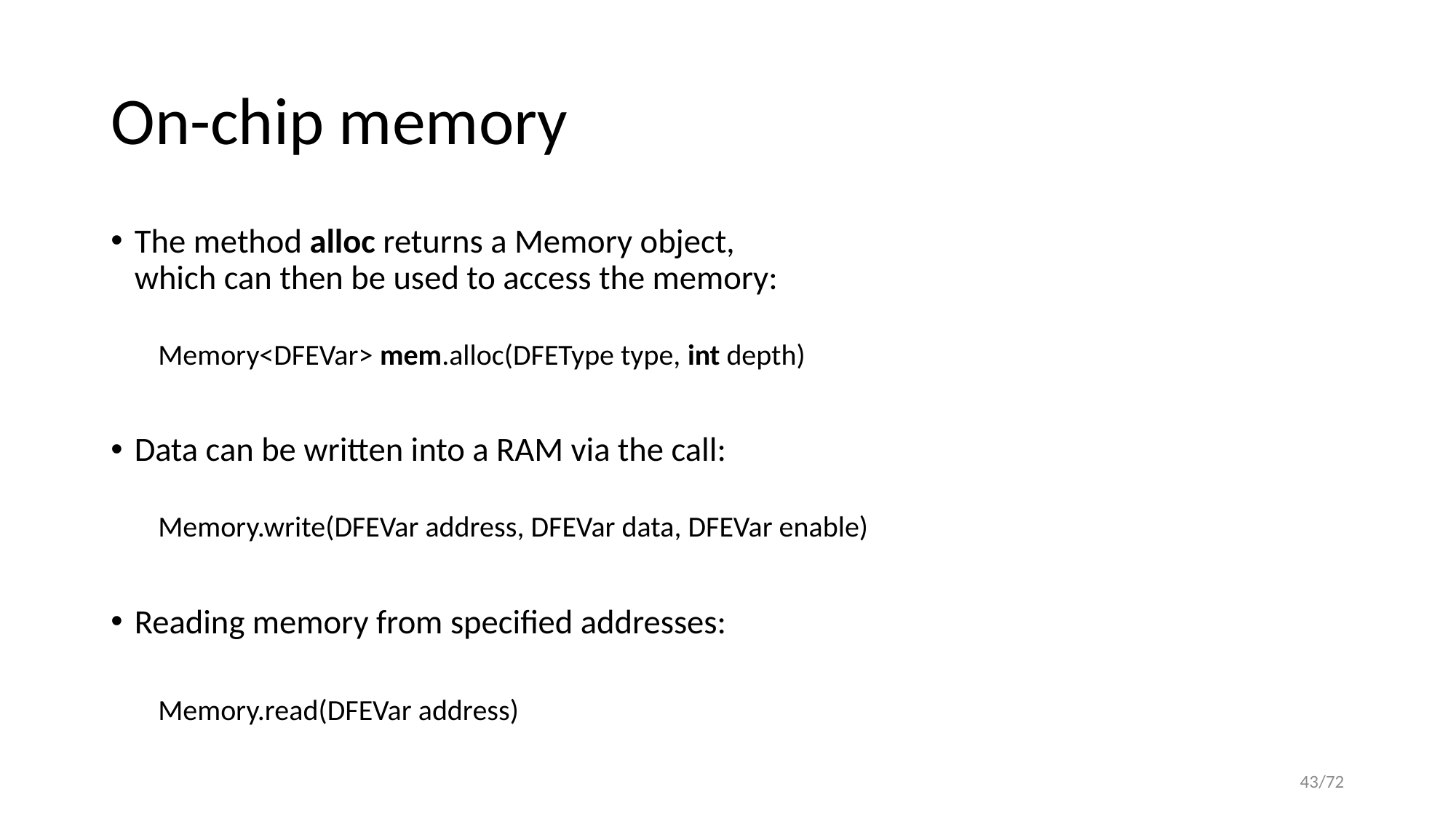

# On-chip memory
The method alloc returns a Memory object,
which can then be used to access the memory:

Memory<DFEVar> mem.alloc(DFEType type, int depth)

Data can be written into a RAM via the call:

Memory.write(DFEVar address, DFEVar data, DFEVar enable)

Reading memory from specified addresses:

Memory.read(DFEVar address)

43/72